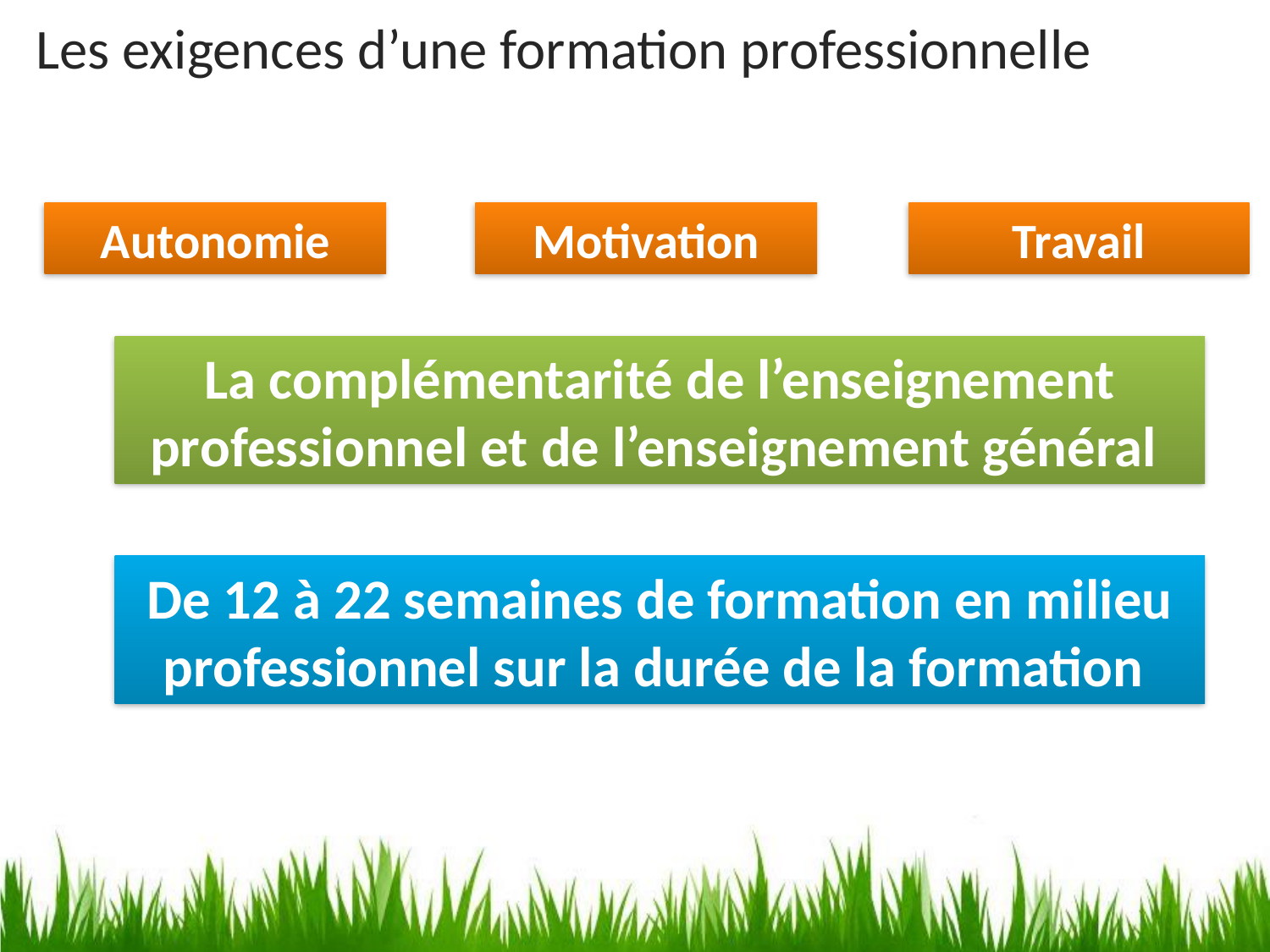

Les exigences d’une formation professionnelle
Autonomie
Motivation
Travail
La complémentarité de l’enseignement professionnel et de l’enseignement général
De 12 à 22 semaines de formation en milieu professionnel sur la durée de la formation